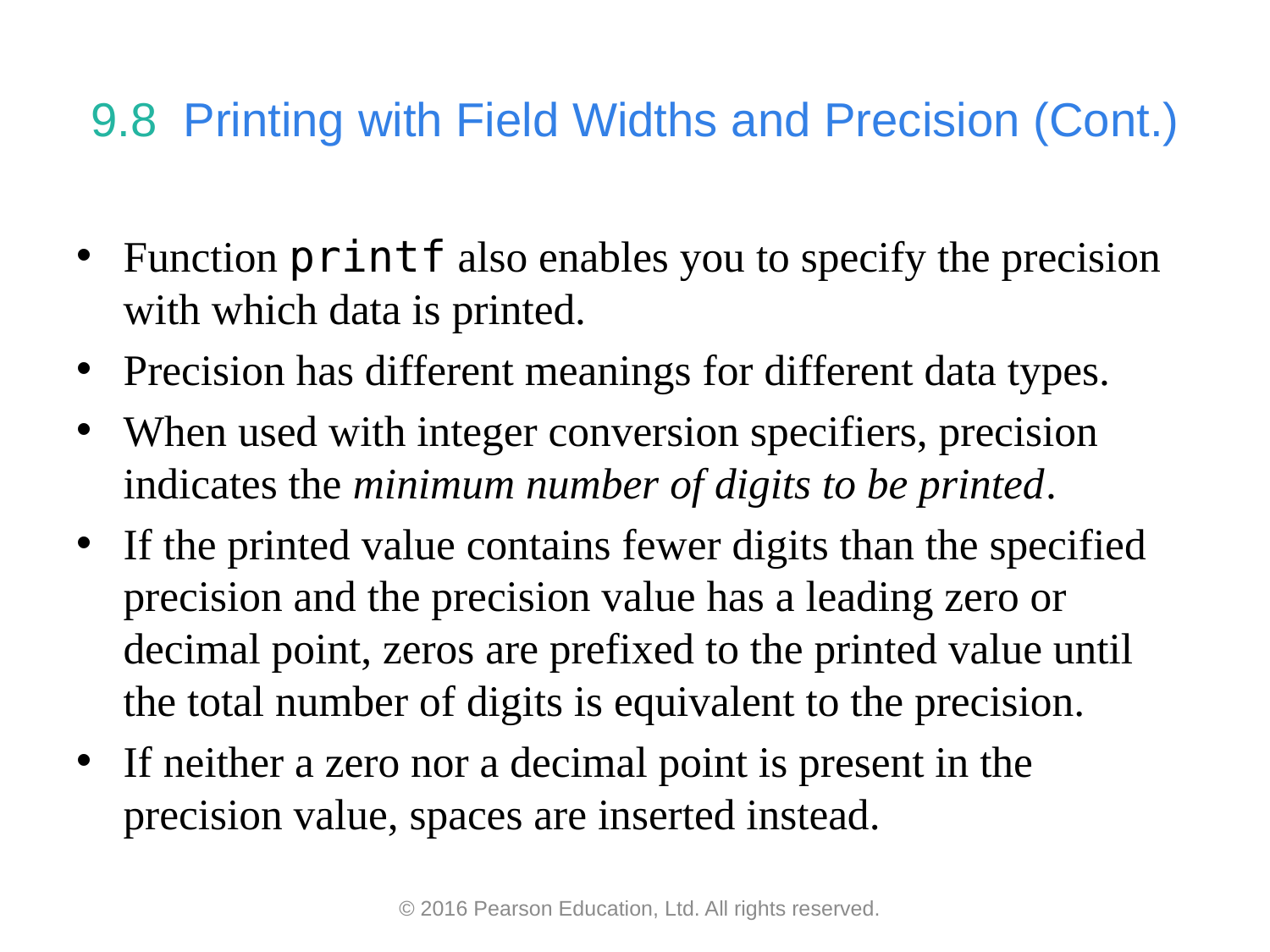

# 9.8  Printing with Field Widths and Precision (Cont.)
Function printf also enables you to specify the precision with which data is printed.
Precision has different meanings for different data types.
When used with integer conversion specifiers, precision indicates the minimum number of digits to be printed.
If the printed value contains fewer digits than the specified precision and the precision value has a leading zero or decimal point, zeros are prefixed to the printed value until the total number of digits is equivalent to the precision.
If neither a zero nor a decimal point is present in the precision value, spaces are inserted instead.
© 2016 Pearson Education, Ltd. All rights reserved.